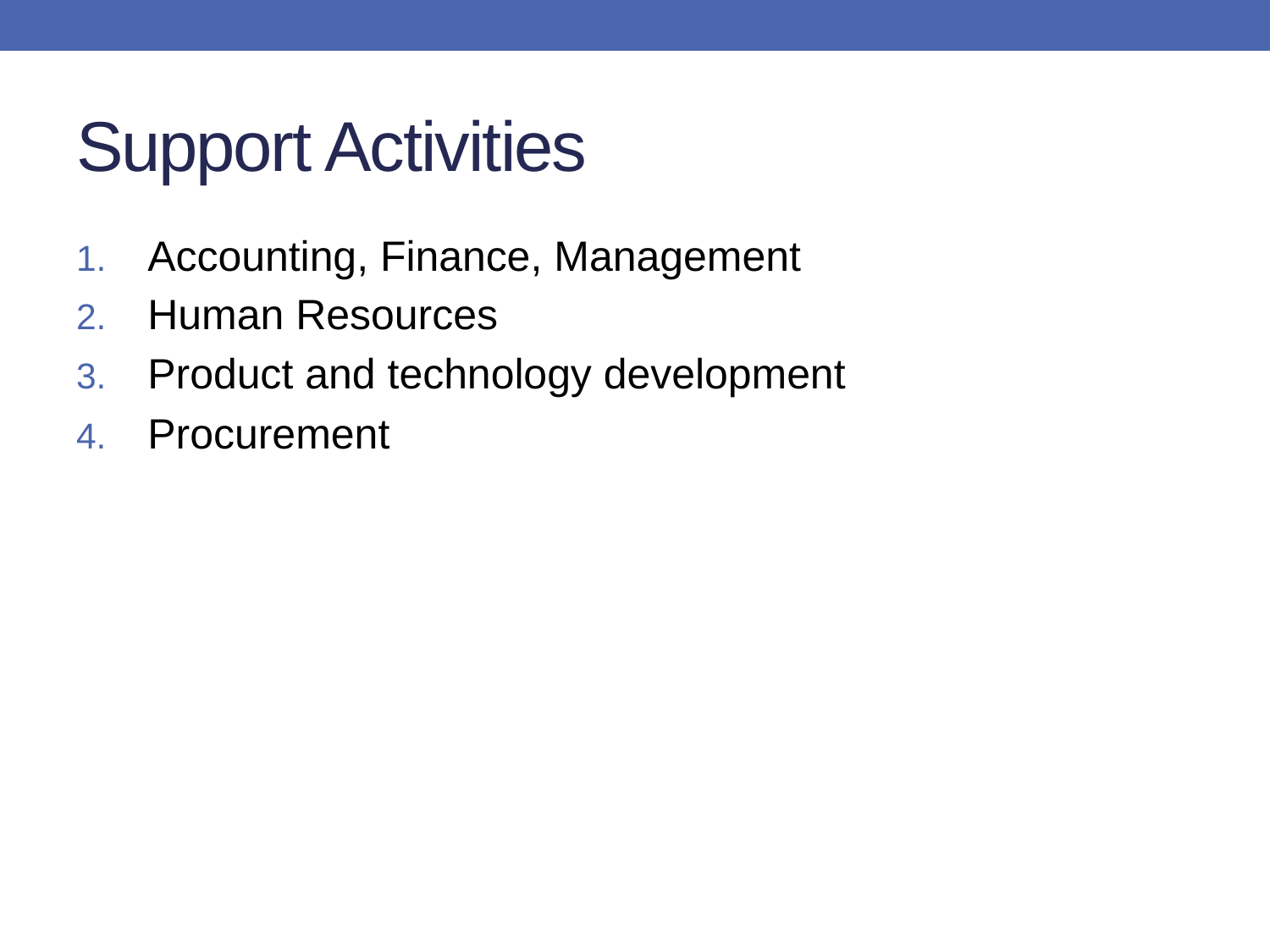

# Support Activities
Accounting, Finance, Management
Human Resources
Product and technology development
Procurement